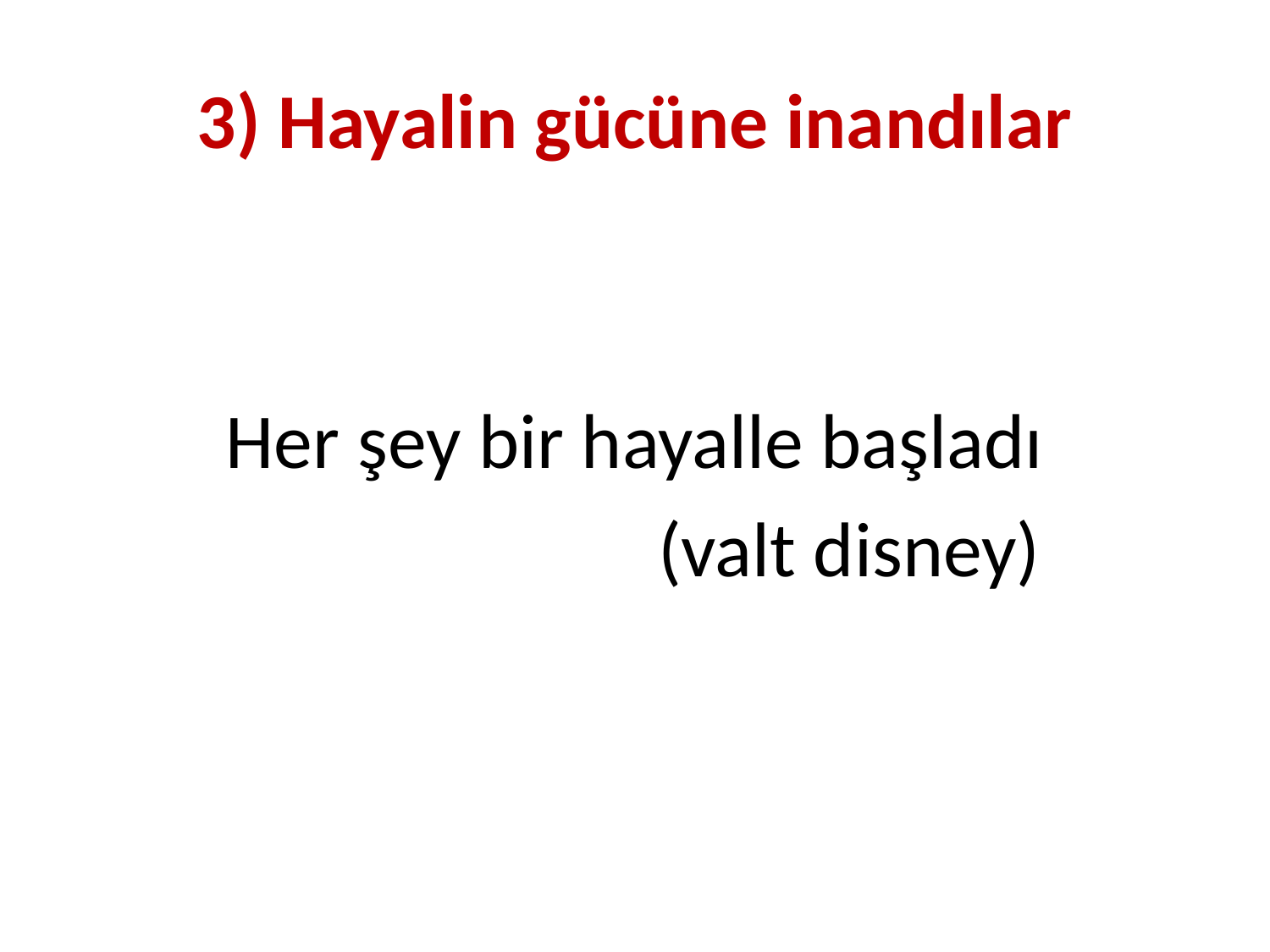

# 3) Hayalin gücüne inandılar

Her şey bir hayalle başladı
				(valt disney)